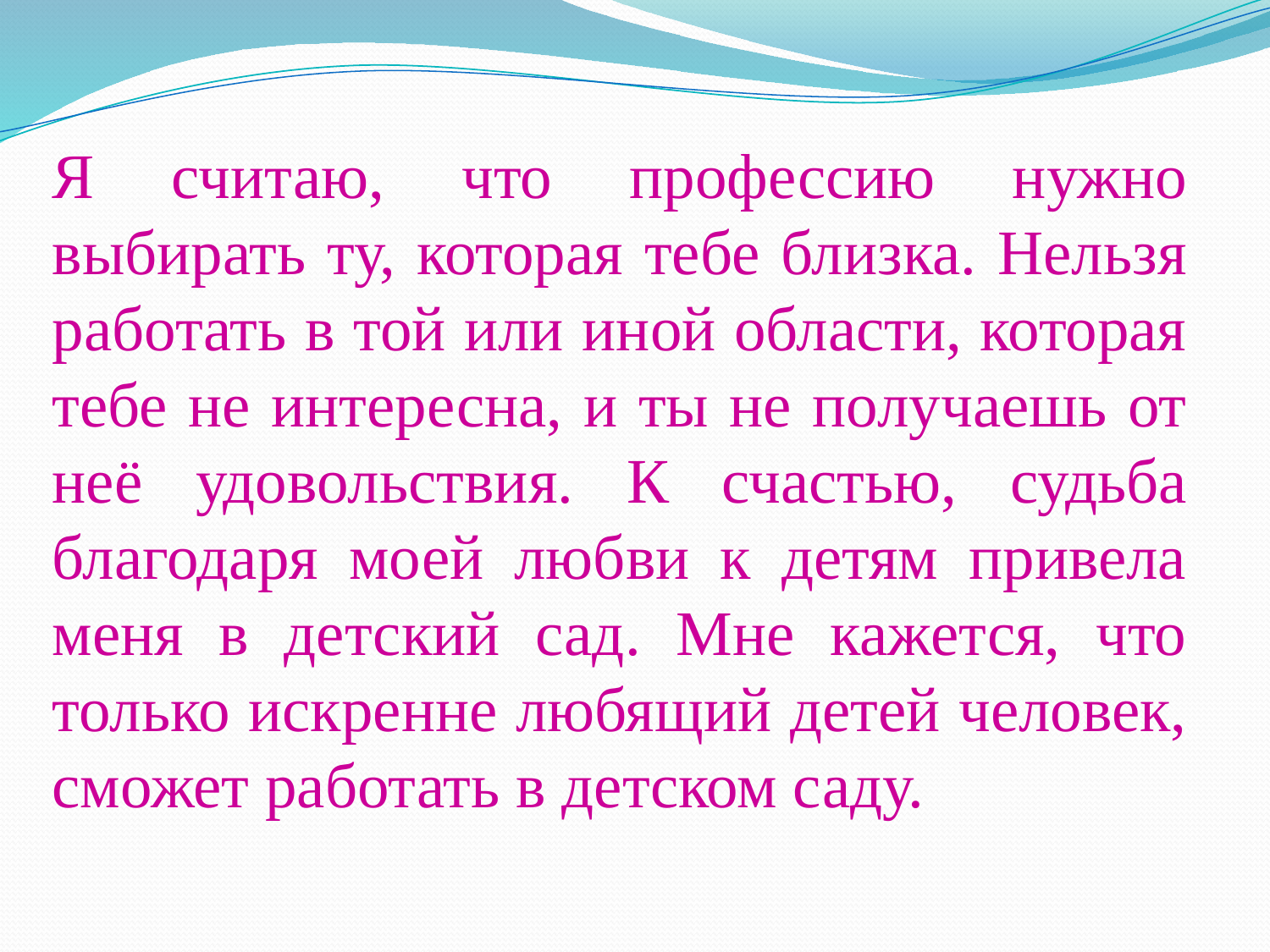

Я считаю, что профессию нужно выбирать ту, которая тебе близка. Нельзя работать в той или иной области, которая тебе не интересна, и ты не получаешь от неё удовольствия. К счастью, судьба благодаря моей любви к детям привела меня в детский сад. Мне кажется, что только искренне любящий детей человек, сможет работать в детском саду.